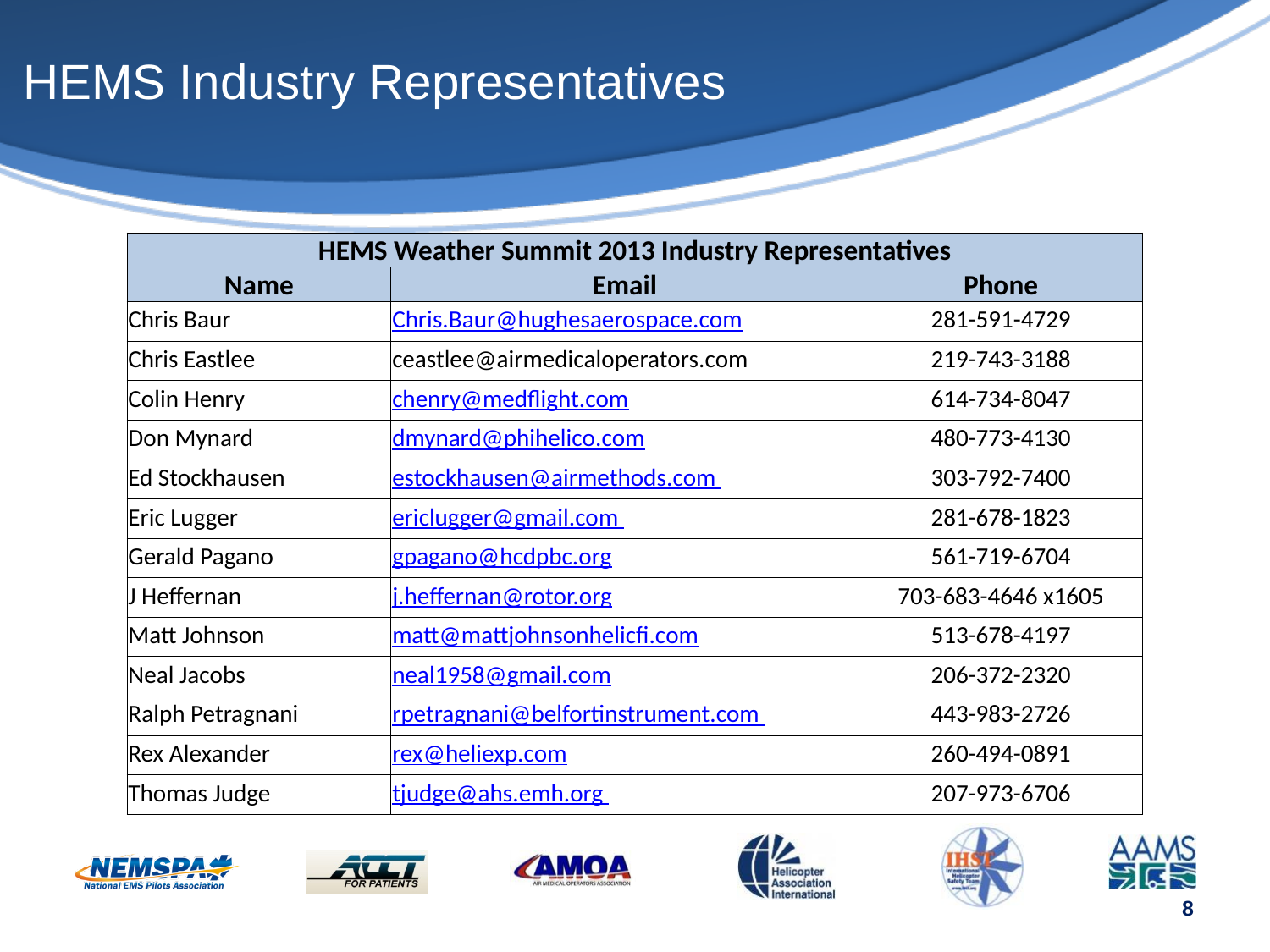

# HEMS Industry Representatives
| HEMS Weather Summit 2013 Industry Representatives |  |  |
| --- | --- | --- |
| Name | Email | Phone |
| Chris Baur | Chris.Baur@hughesaerospace.com | 281-591-4729 |
| Chris Eastlee | ceastlee@airmedicaloperators.com | 219-743-3188 |
| Colin Henry | chenry@medflight.com | 614-734-8047 |
| Don Mynard | dmynard@phihelico.com | 480-773-4130 |
| Ed Stockhausen | estockhausen@airmethods.com | 303-792-7400 |
| Eric Lugger | ericlugger@gmail.com | 281-678-1823 |
| Gerald Pagano | gpagano@hcdpbc.org | 561-719-6704 |
| J Heffernan | j.heffernan@rotor.org | 703-683-4646 x1605 |
| Matt Johnson | matt@mattjohnsonhelicfi.com | 513-678-4197 |
| Neal Jacobs | neal1958@gmail.com | 206-372-2320 |
| Ralph Petragnani | rpetragnani@belfortinstrument.com | 443-983-2726 |
| Rex Alexander | rex@heliexp.com | 260-494-0891 |
| Thomas Judge | tjudge@ahs.emh.org | 207-973-6706 |
8